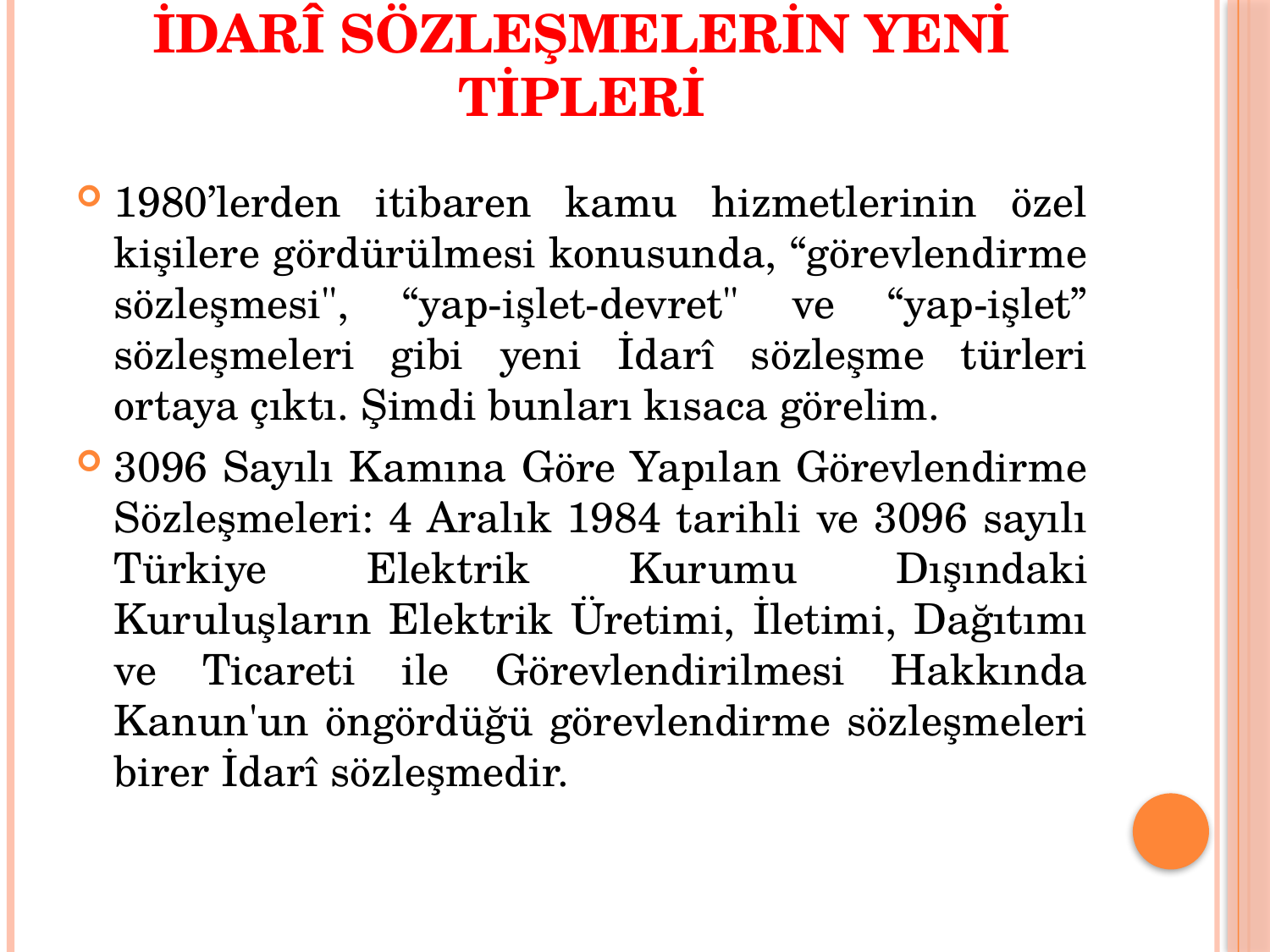

# İdarî Sözleşmelerin Yeni Tipleri
1980’lerden itibaren kamu hizmetlerinin özel kişilere gördürülmesi konusunda, “görevlendirme sözleşmesi", “yap-işlet-devret" ve “yap-işlet” sözleşmeleri gibi yeni İdarî sözleşme türleri ortaya çıktı. Şimdi bunları kısaca görelim.
3096 Sayılı Kamına Göre Yapılan Görevlendirme Sözleşmeleri: 4 Aralık 1984 tarihli ve 3096 sayılı Türkiye Elektrik Kurumu Dışındaki Kuruluşların Elektrik Üretimi, İletimi, Dağıtımı ve Ticareti ile Görevlendirilmesi Hakkında Kanun'un öngördüğü görevlendirme sözleşmeleri birer İdarî sözleşmedir.